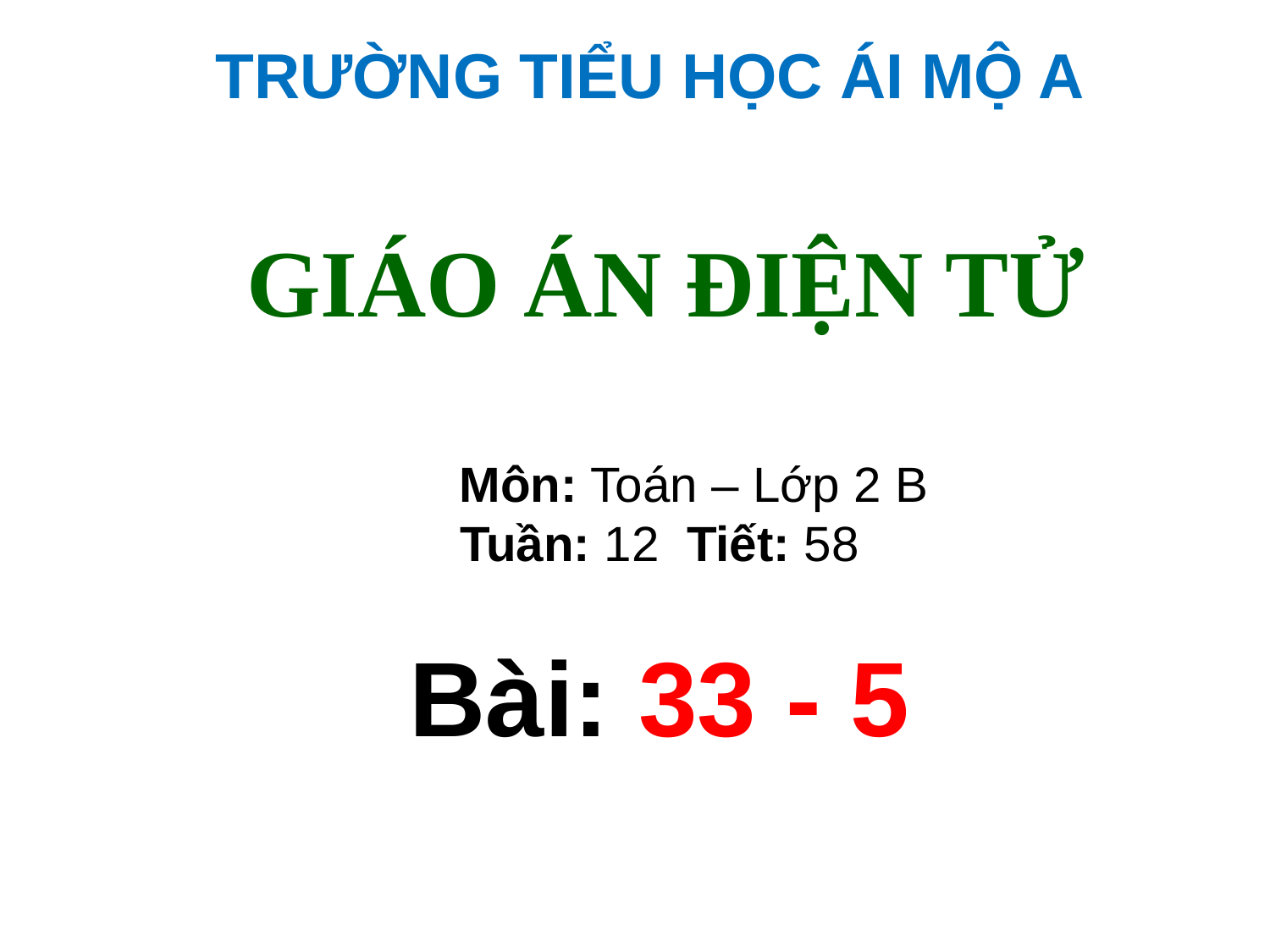

TRƯỜNG TIỂU HỌC ÁI MỘ A
Giáo án điện tử
     Môn: Toán – Lớp 2 B
Tuần: 12  Tiết: 58

Bài: 33 - 5